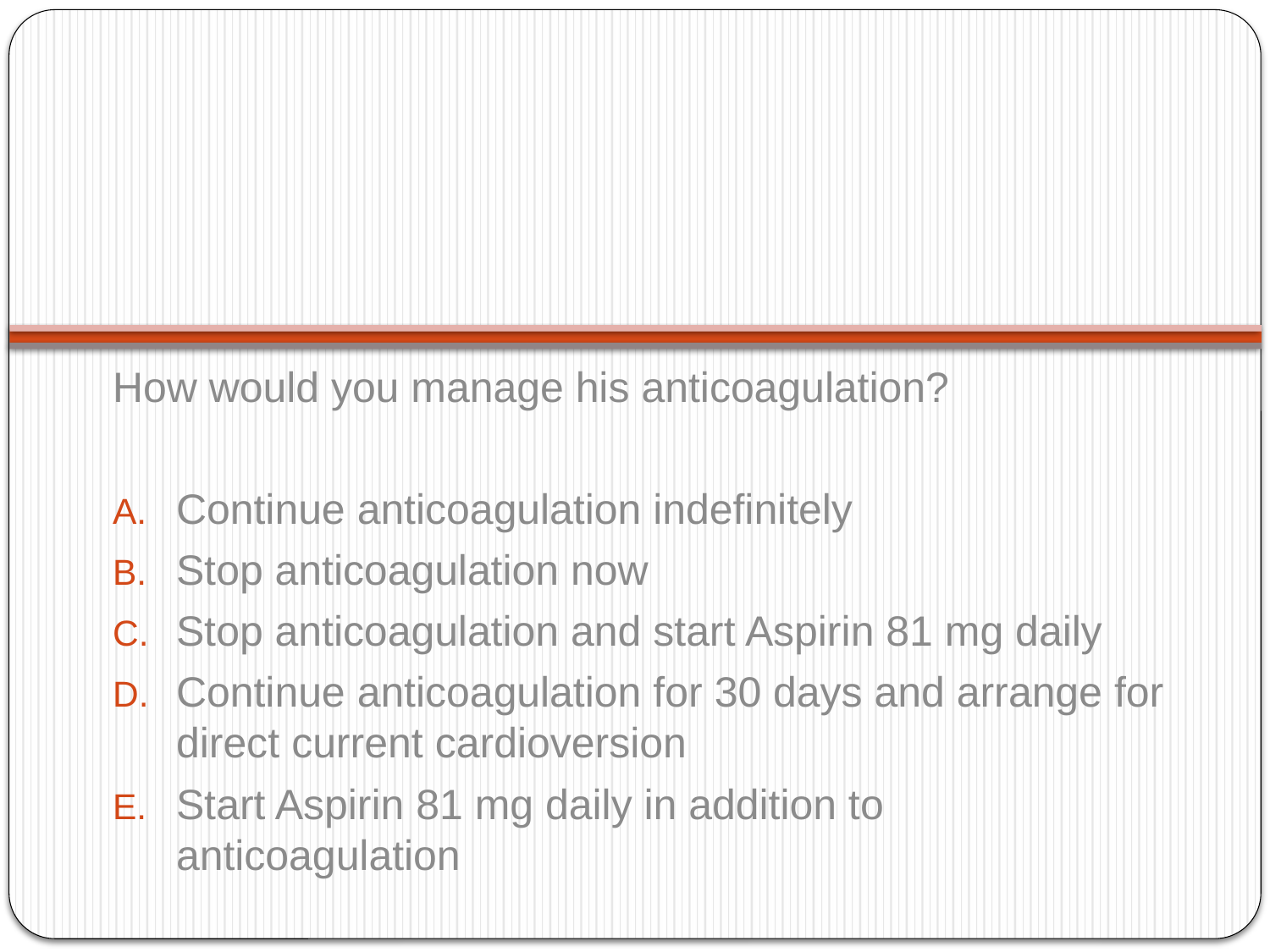

How would you manage his anticoagulation?

Continue anticoagulation indefinitely
Stop anticoagulation now
Stop anticoagulation and start Aspirin 81 mg daily
Continue anticoagulation for 30 days and arrange for direct current cardioversion
Start Aspirin 81 mg daily in addition to anticoagulation